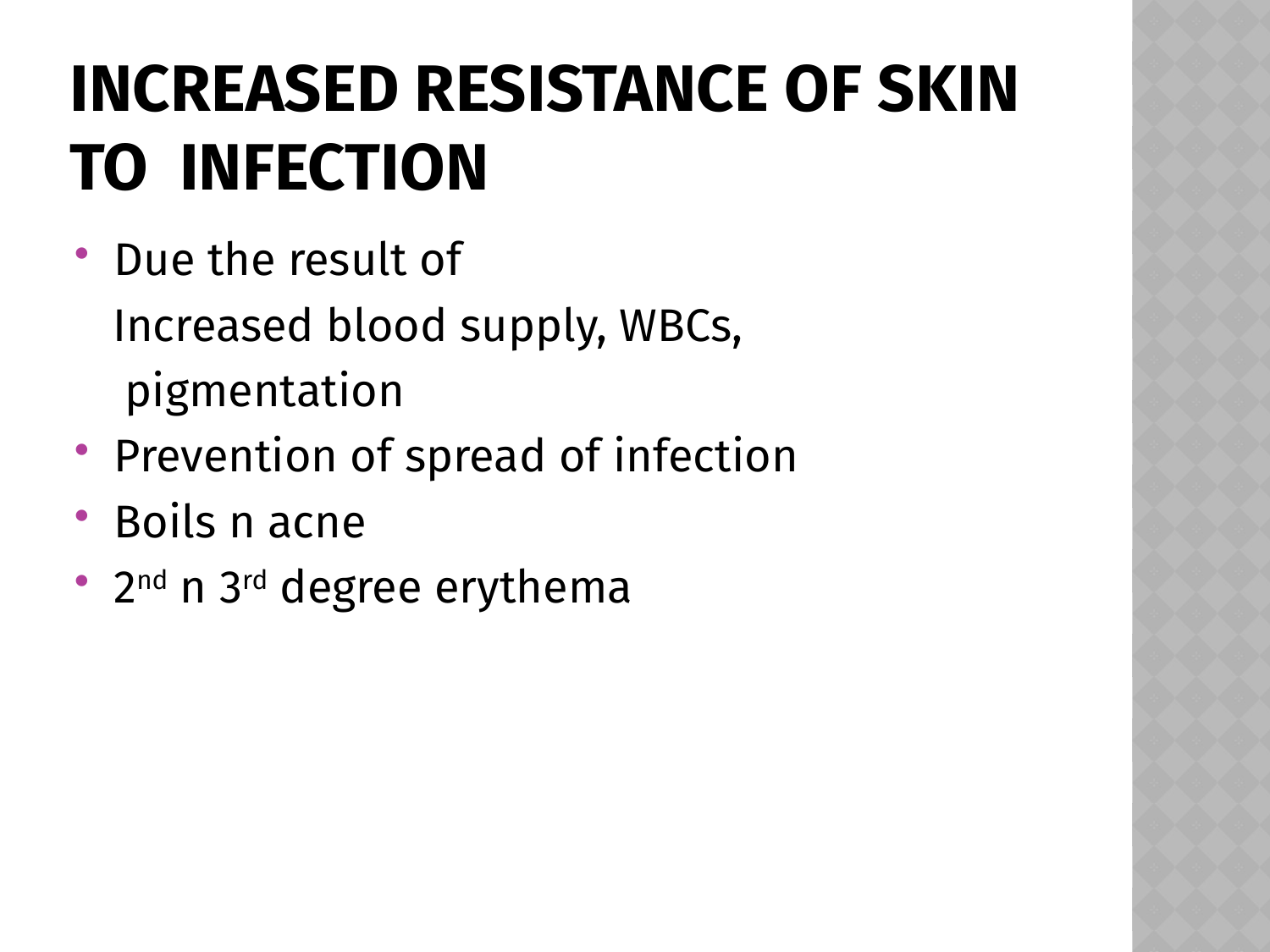

# Increased resistance of skin to  infection
Due the result of
   Increased blood supply, WBCs,
    pigmentation
Prevention of spread of infection
Boils n acne
2nd n 3rd degree erythema